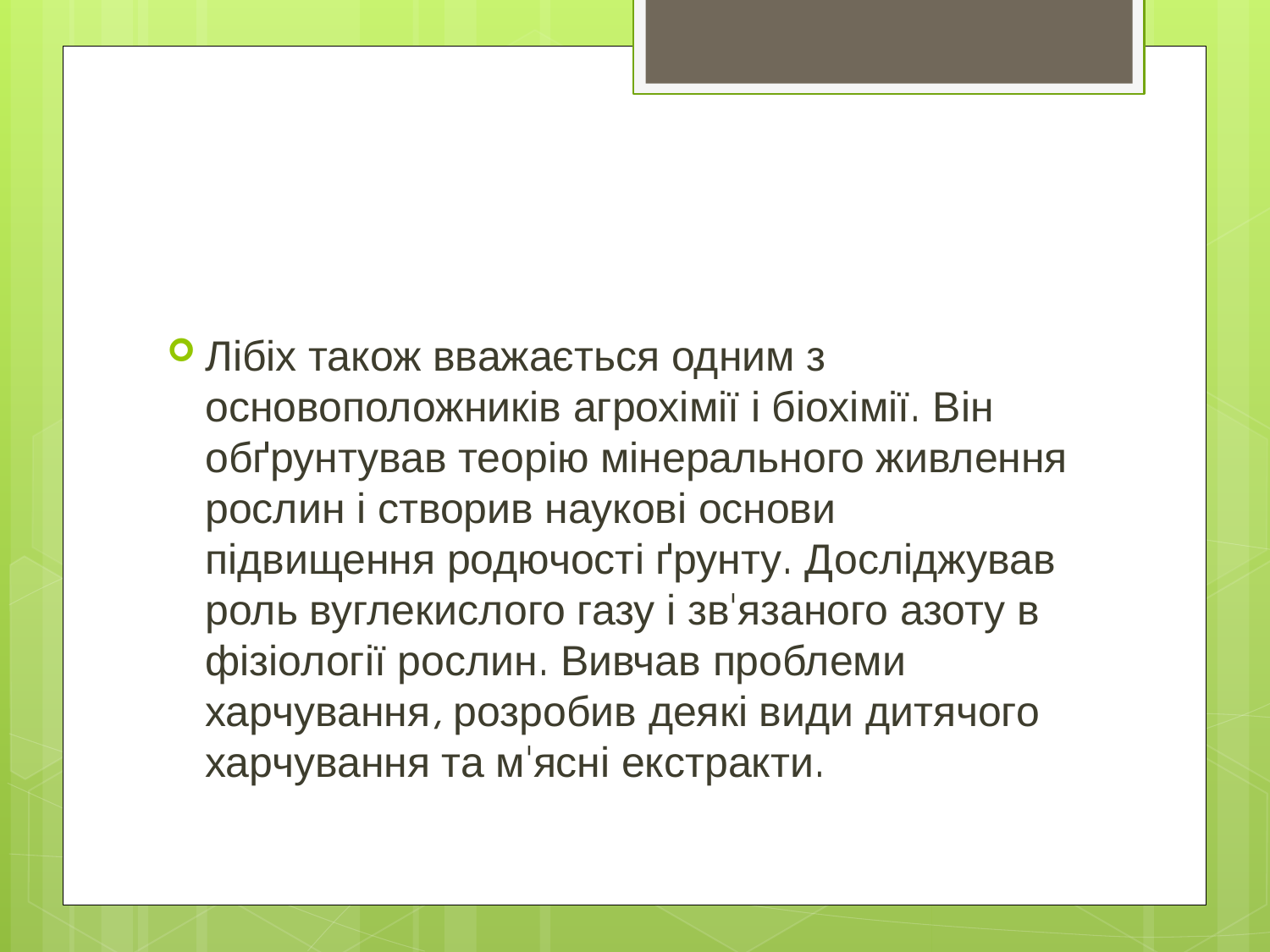

#
Лібіх також вважається одним з основоположників агрохімії і біохімії. Він обґрунтував теорію мінерального живлення рослин і створив наукові основи підвищення родючості ґрунту. Досліджував роль вуглекислого газу і зв'язаного азоту в фізіології рослин. Вивчав проблеми харчування, розробив деякі види дитячого харчування та м'ясні екстракти.